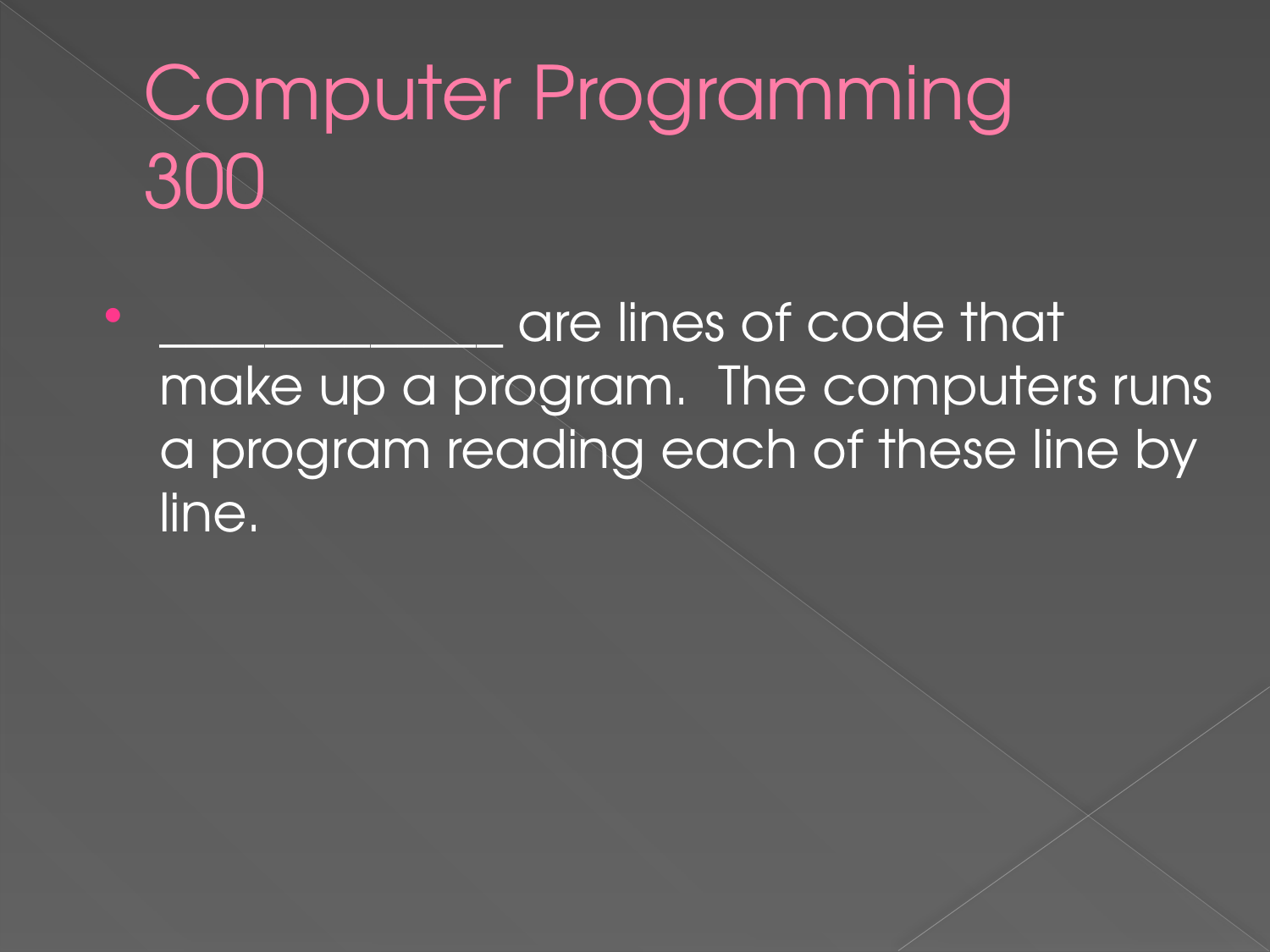

# Computer Programming 300
_____________ are lines of code that make up a program.  The computers runs a program reading each of these line by line.